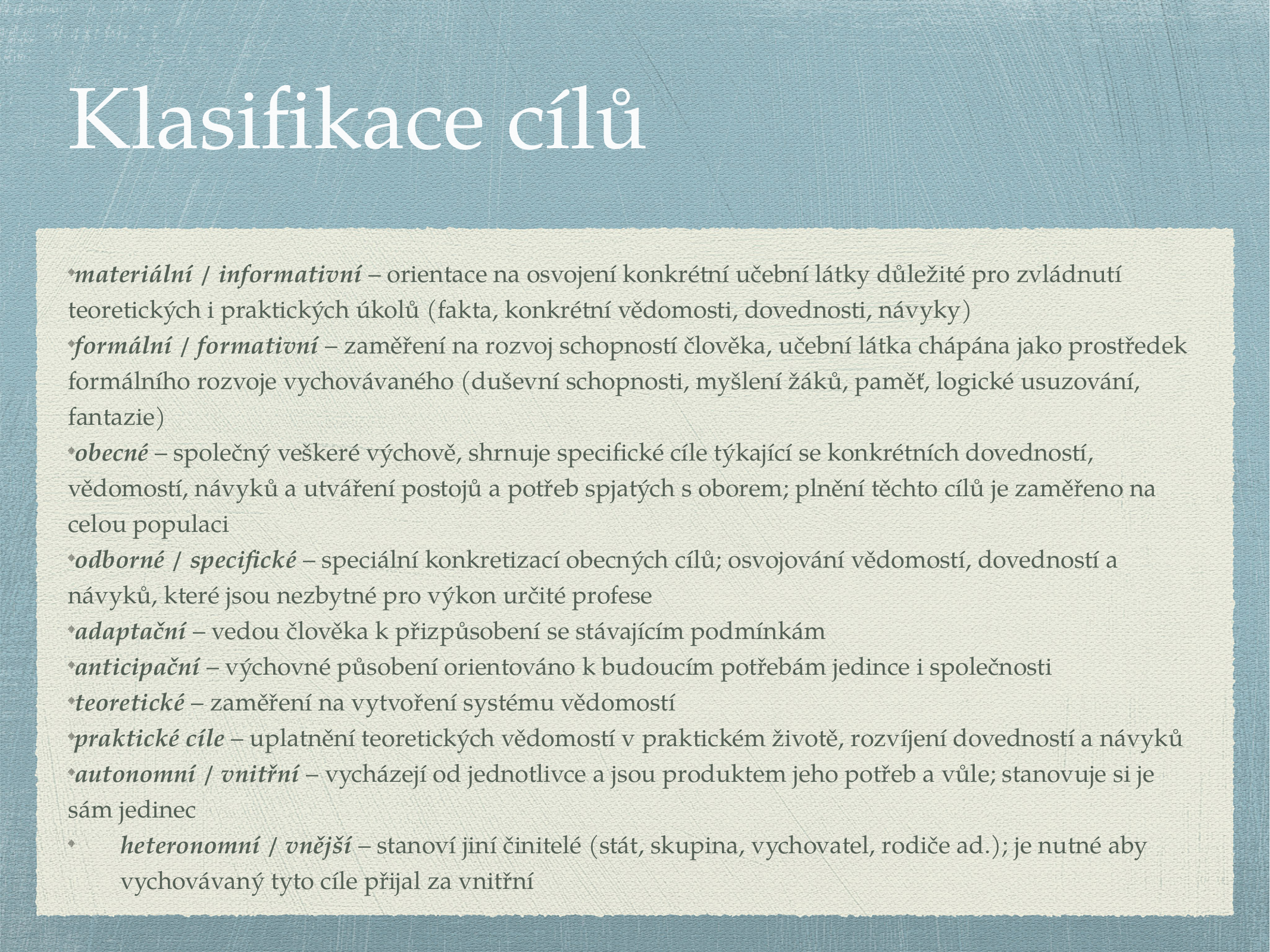

# Klasifikace cílů
materiální / informativní – orientace na osvojení konkrétní učební látky důležité pro zvládnutí teoretických i praktických úkolů (fakta, konkrétní vědomosti, dovednosti, návyky)
formální / formativní – zaměření na rozvoj schopností člověka, učební látka chápána jako prostředek formálního rozvoje vychovávaného (duševní schopnosti, myšlení žáků, paměť, logické usuzování, fantazie)
obecné – společný veškeré výchově, shrnuje specifické cíle týkající se konkrétních dovedností, vědomostí, návyků a utváření postojů a potřeb spjatých s oborem; plnění těchto cílů je zaměřeno na celou populaci
odborné / specifické – speciální konkretizací obecných cílů; osvojování vědomostí, dovedností a návyků, které jsou nezbytné pro výkon určité profese
adaptační – vedou člověka k přizpůsobení se stávajícím podmínkám
anticipační – výchovné působení orientováno k budoucím potřebám jedince i společnosti
teoretické – zaměření na vytvoření systému vědomostí
praktické cíle – uplatnění teoretických vědomostí v praktickém životě, rozvíjení dovedností a návyků
autonomní / vnitřní – vycházejí od jednotlivce a jsou produktem jeho potřeb a vůle; stanovuje si je sám jedinec
heteronomní / vnější – stanoví jiní činitelé (stát, skupina, vychovatel, rodiče ad.); je nutné aby vychovávaný tyto cíle přijal za vnitřní